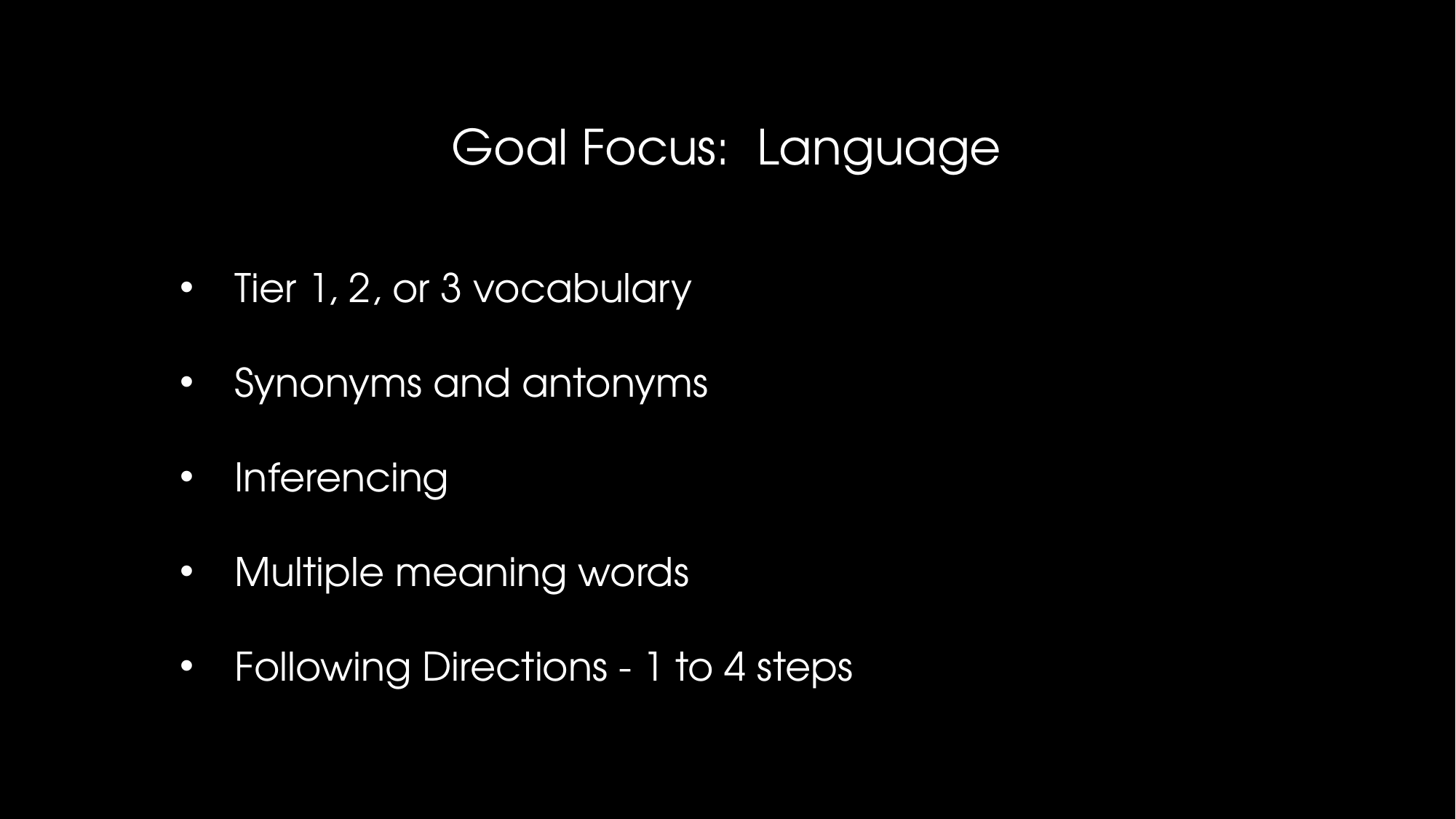

Goal Focus:  Language

Tier 1, 2, or 3 vocabulary
Synonyms and antonyms
Inferencing
Multiple meaning words
Following Directions - 1 to 4 steps